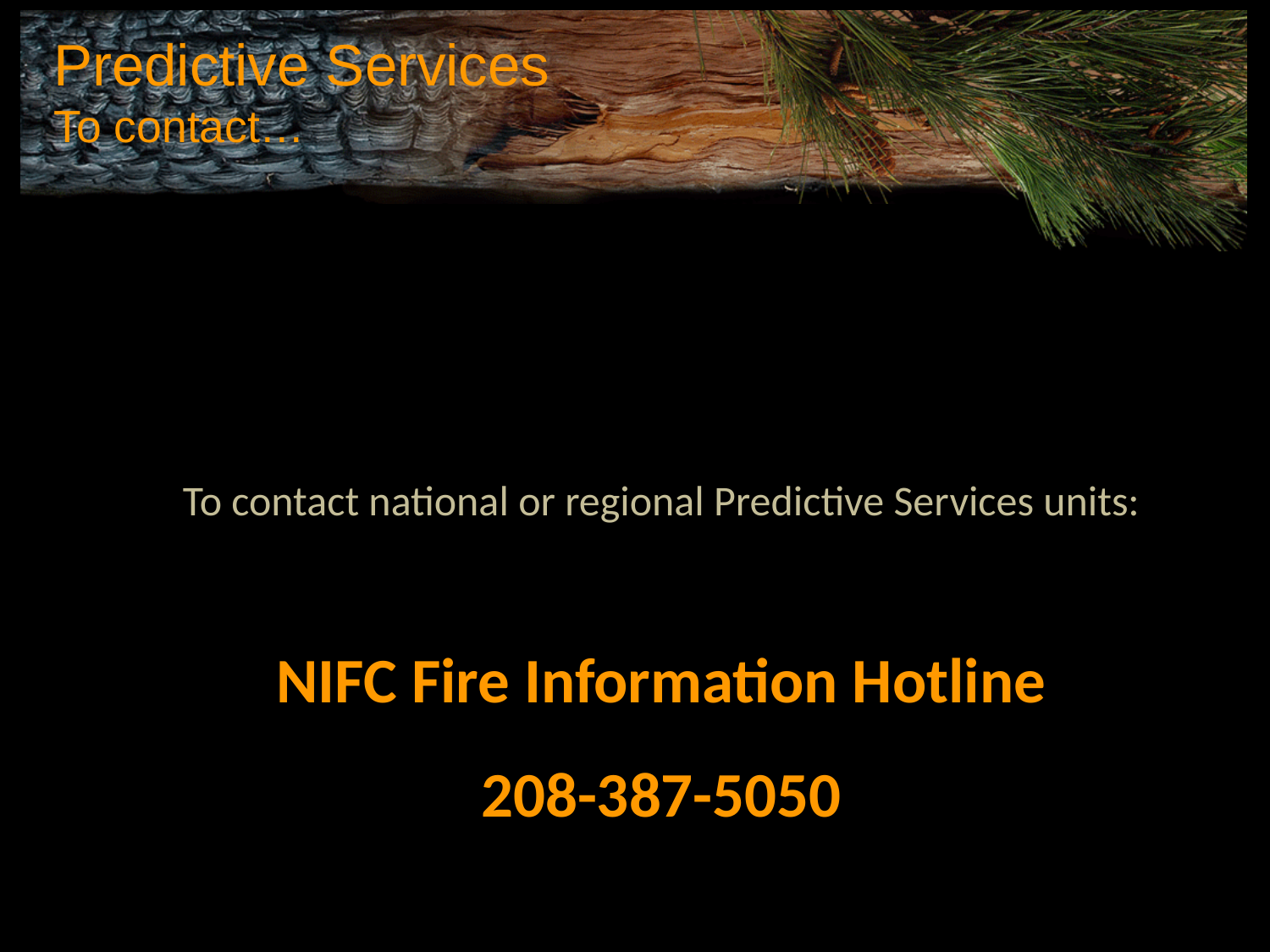

# Predictive Services To contact…
To contact national or regional Predictive Services units:

NIFC Fire Information Hotline
208-387-5050